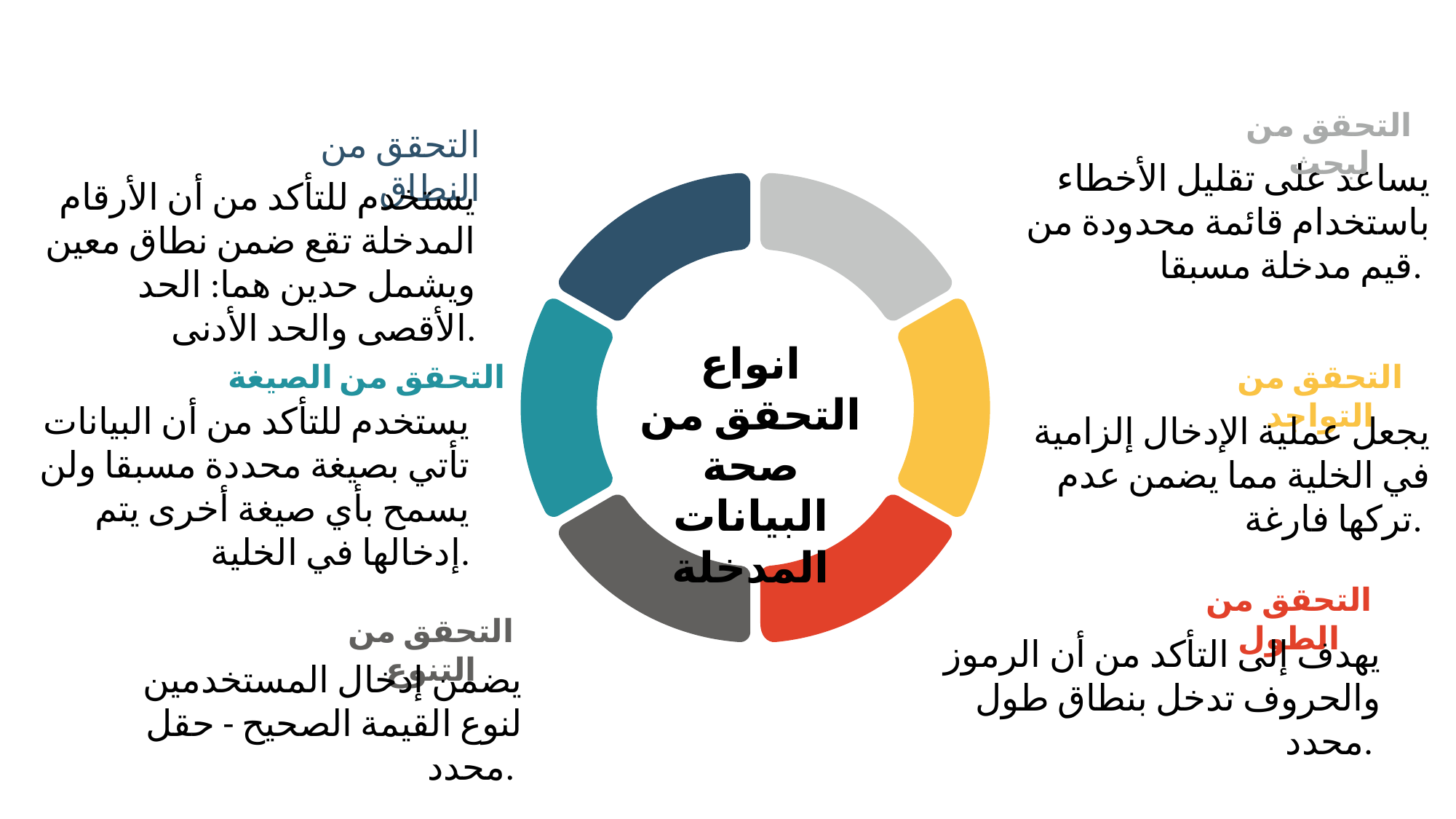

التحقق من لبحث
التحقق من النطاق
يساعد على تقليل الأخطاء باستخدام قائمة محدودة من قيم مدخلة مسبقا.
يستخدم للتأكد من أن الأرقام المدخلة تقع ضمن نطاق معين ويشمل حدين هما: الحد الأقصى والحد الأدنى.

انواع التحقق من صحة البيانات المدخلة
التحقق من الصيغة
التحقق من التواجد
يستخدم للتأكد من أن البيانات تأتي بصيغة محددة مسبقا ولن يسمح بأي صيغة أخرى يتم إدخالها في الخلية.
يجعل عملية الإدخال إلزامية في الخلية مما يضمن عدم تركها فارغة.

التحقق من الطول
التحقق من التنوع
يهدف إلى التأكد من أن الرموز والحروف تدخل بنطاق طول محدد.
يضمن إدخال المستخدمين لنوع القيمة الصحيح - حقل محدد.